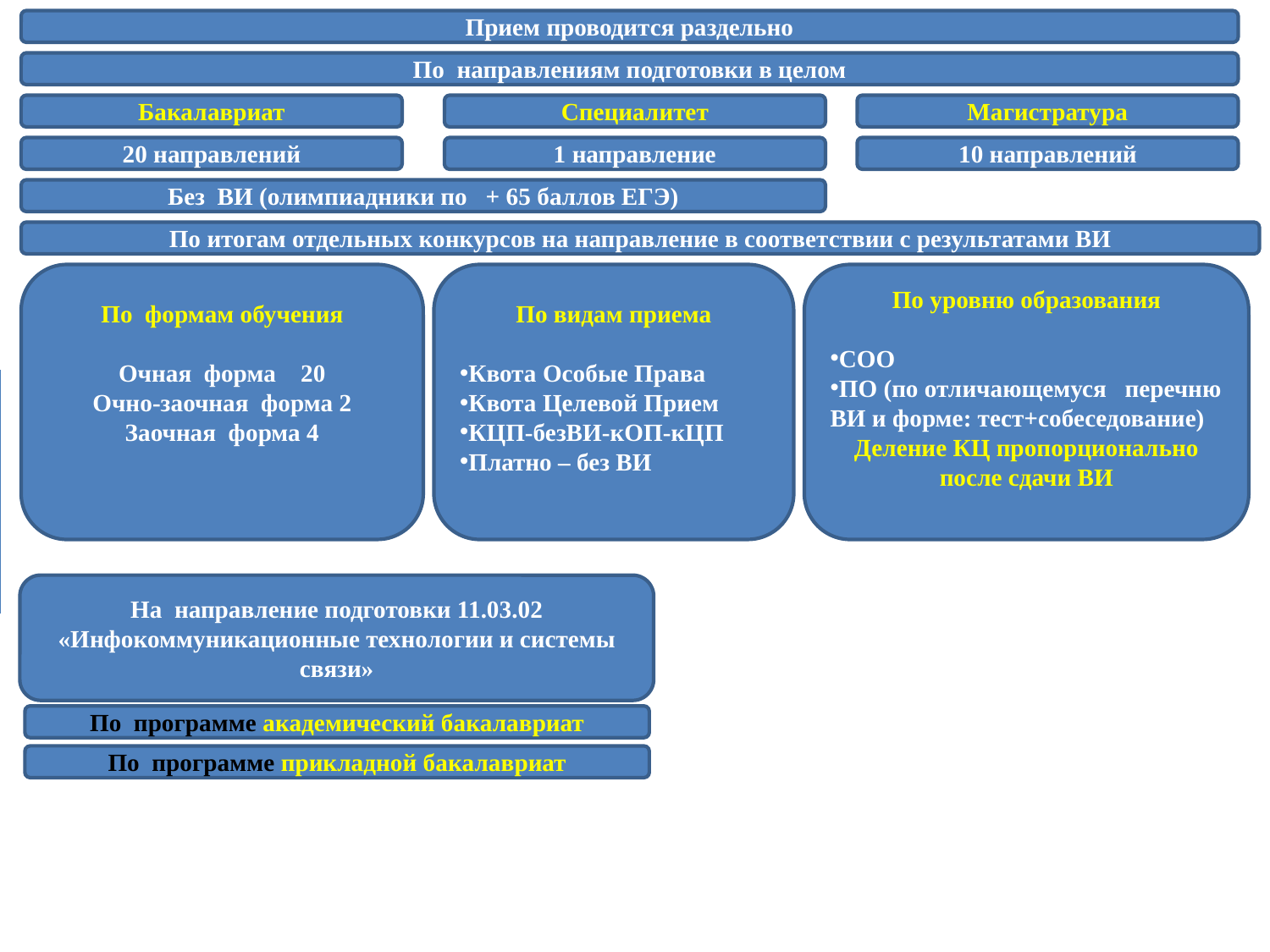

Прием проводится раздельно
По  направлениям подготовки в целом
Бакалавриат
Специалитет
Магистратура
20 направлений
1 направление
10 направлений
Без  ВИ (олимпиадники по   + 65 баллов ЕГЭ)
По итогам отдельных конкурсов на направление в соответствии с результатами ВИ
По  формам обучения

Очная  форма    20
Очно-заочная  форма 2
Заочная  форма 4

По видам приема

Квота Особые Права
Квота Целевой Прием
КЦП-безВИ-кОП-кЦП
Платно – без ВИ

По уровню образования

СОО
ПО (по отличающемуся   перечню ВИ и форме: тест+собеседование)
Деление КЦ пропорционально после сдачи ВИ

На  направление подготовки 11.03.02 «Инфокоммуникационные технологии и системы связи»
По  программе академический бакалавриат
По  программе прикладной бакалавриат